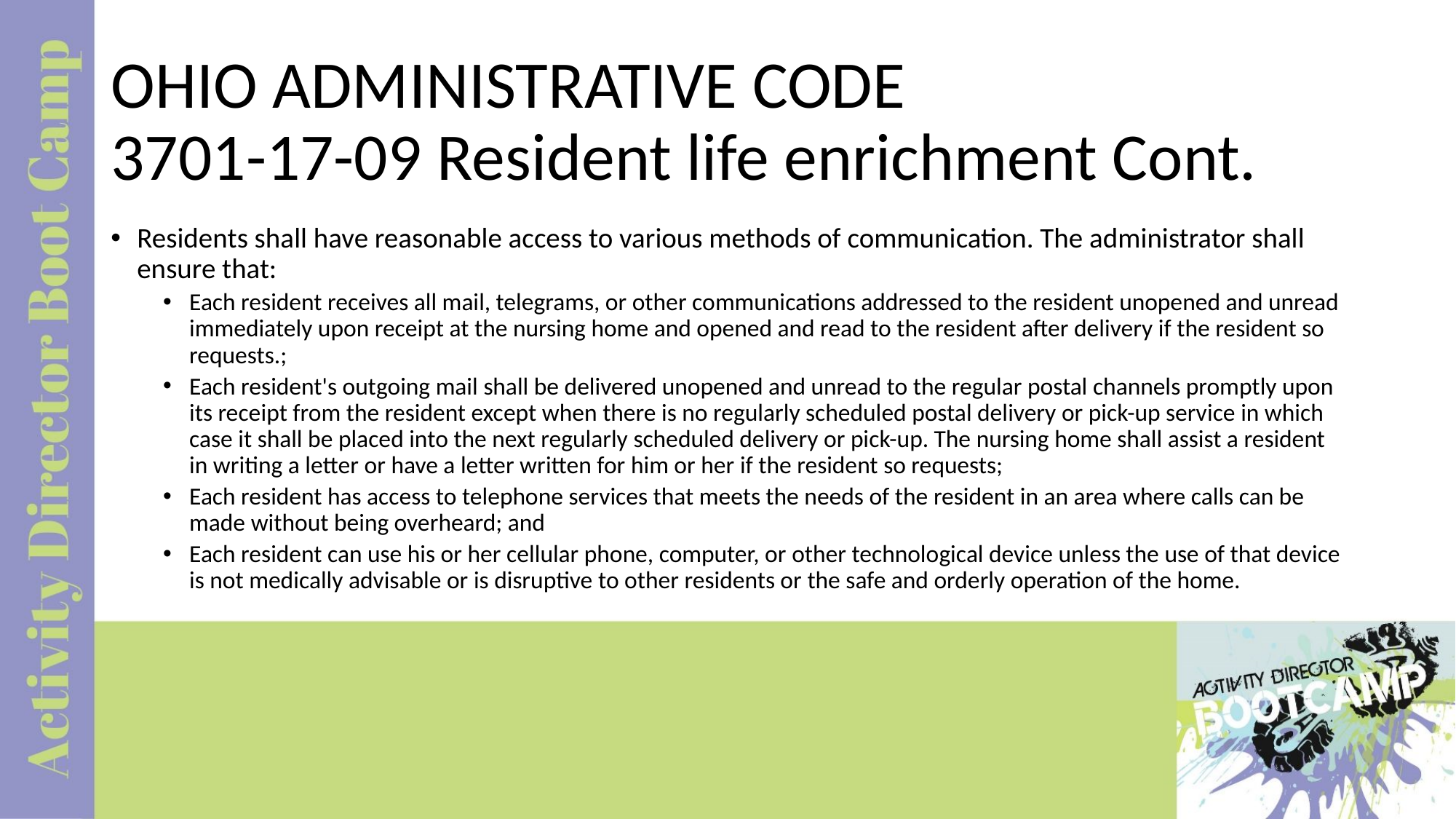

# OHIO ADMINISTRATIVE CODE 3701-17-09 Resident life enrichment Cont.
Residents shall have reasonable access to various methods of communication. The administrator shall ensure that:
Each resident receives all mail, telegrams, or other communications addressed to the resident unopened and unread immediately upon receipt at the nursing home and opened and read to the resident after delivery if the resident so requests.;
Each resident's outgoing mail shall be delivered unopened and unread to the regular postal channels promptly upon its receipt from the resident except when there is no regularly scheduled postal delivery or pick-up service in which case it shall be placed into the next regularly scheduled delivery or pick-up. The nursing home shall assist a resident in writing a letter or have a letter written for him or her if the resident so requests;
Each resident has access to telephone services that meets the needs of the resident in an area where calls can be made without being overheard; and
Each resident can use his or her cellular phone, computer, or other technological device unless the use of that device is not medically advisable or is disruptive to other residents or the safe and orderly operation of the home.